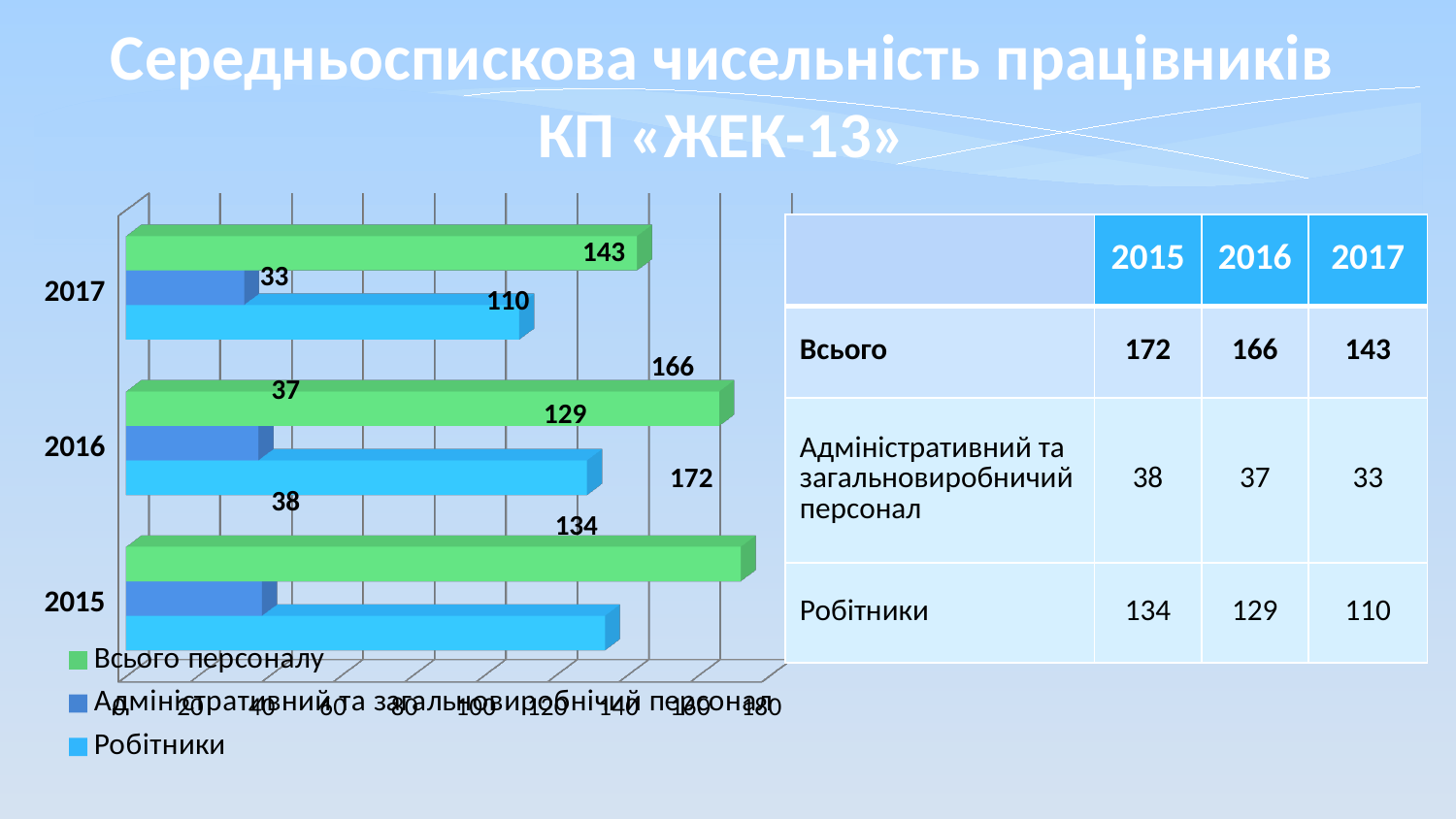

Середньоспискова чисельність працівників
КП «ЖЕК-13»

[unsupported chart]

|  | 2015 | 2016 | 2017 |
| --- | --- | --- | --- |
| Всього | 172 | 166 | 143 |
| Адміністративний та загальновиробничий персонал | 38 | 37 | 33 |
| Робітники | 134 | 129 | 110 |
143
33
110
166
37
129
172
38
134